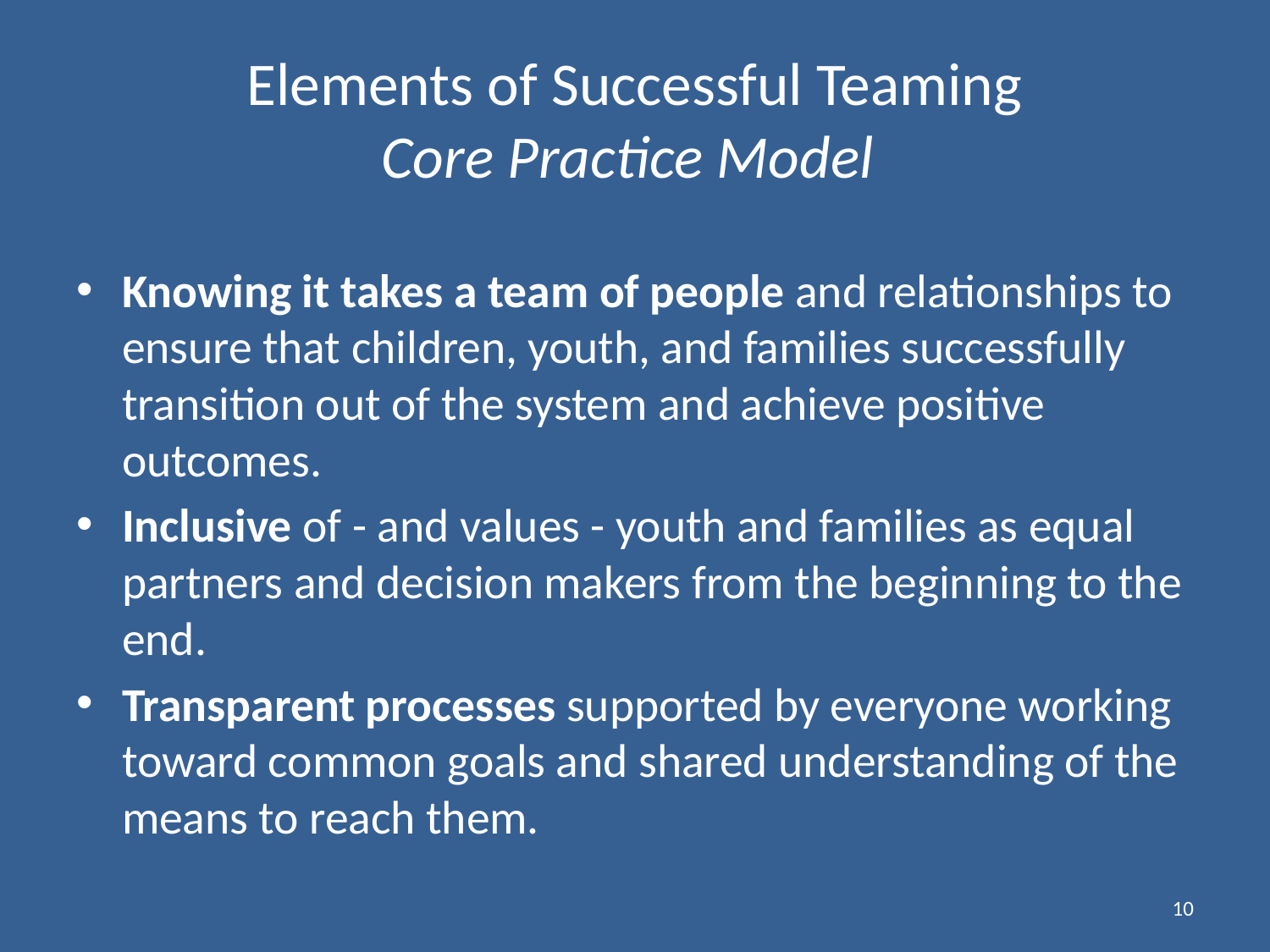

# Elements of Successful Teaming Core Practice Model
Knowing it takes a team of people and relationships to ensure that children, youth, and families successfully transition out of the system and achieve positive outcomes.
Inclusive of - and values - youth and families as equal partners and decision makers from the beginning to the end.
Transparent processes supported by everyone working toward common goals and shared understanding of the means to reach them.

10